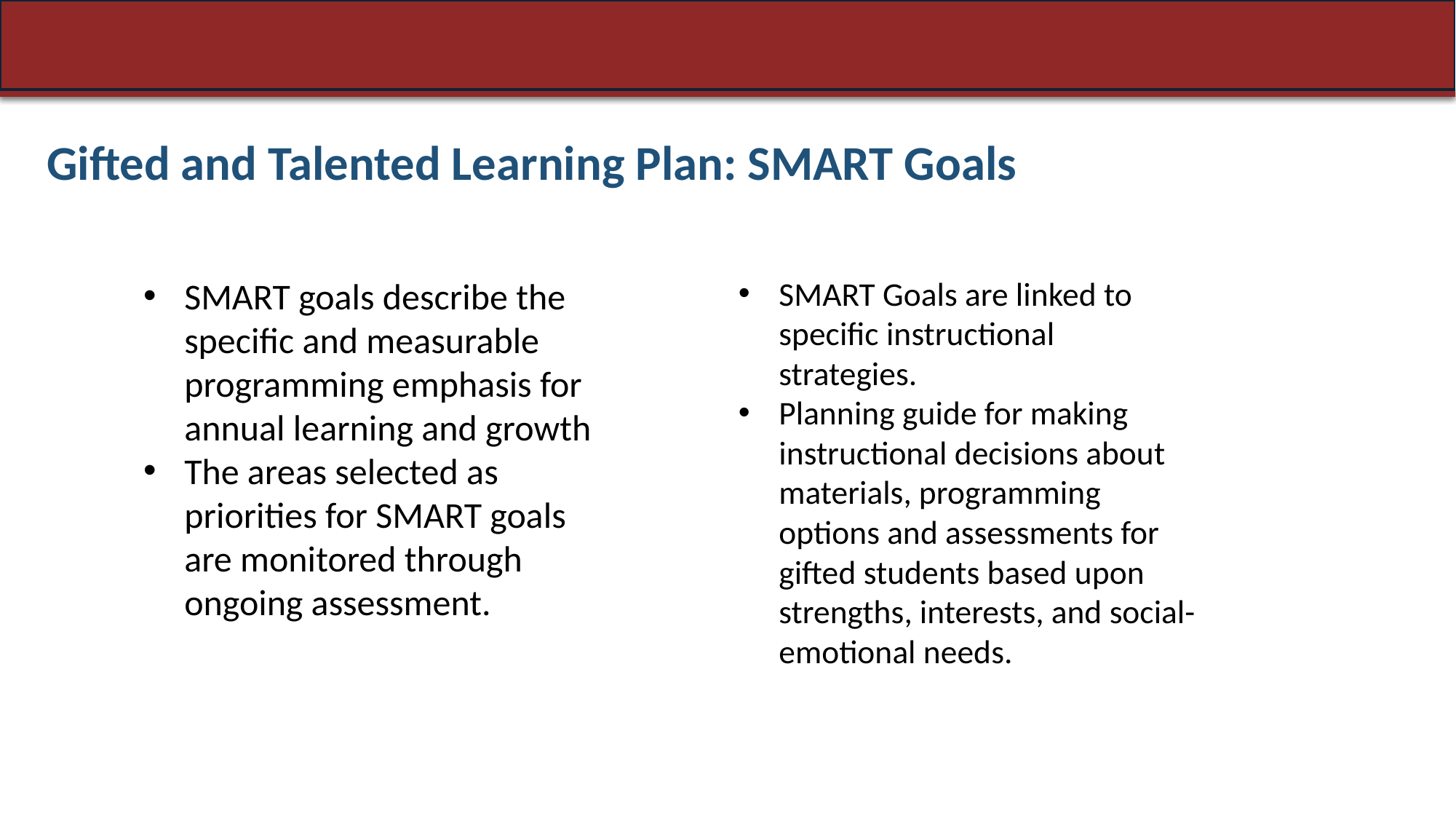

Gifted and Talented Learning Plan: SMART Goals
SMART Goals are linked to specific instructional strategies.
Planning guide for making instructional decisions about materials, programming options and assessments for gifted students based upon strengths, interests, and social-emotional needs.

SMART goals describe the specific and measurable programming emphasis for annual learning and growth
The areas selected as priorities for SMART goals are monitored through ongoing assessment.